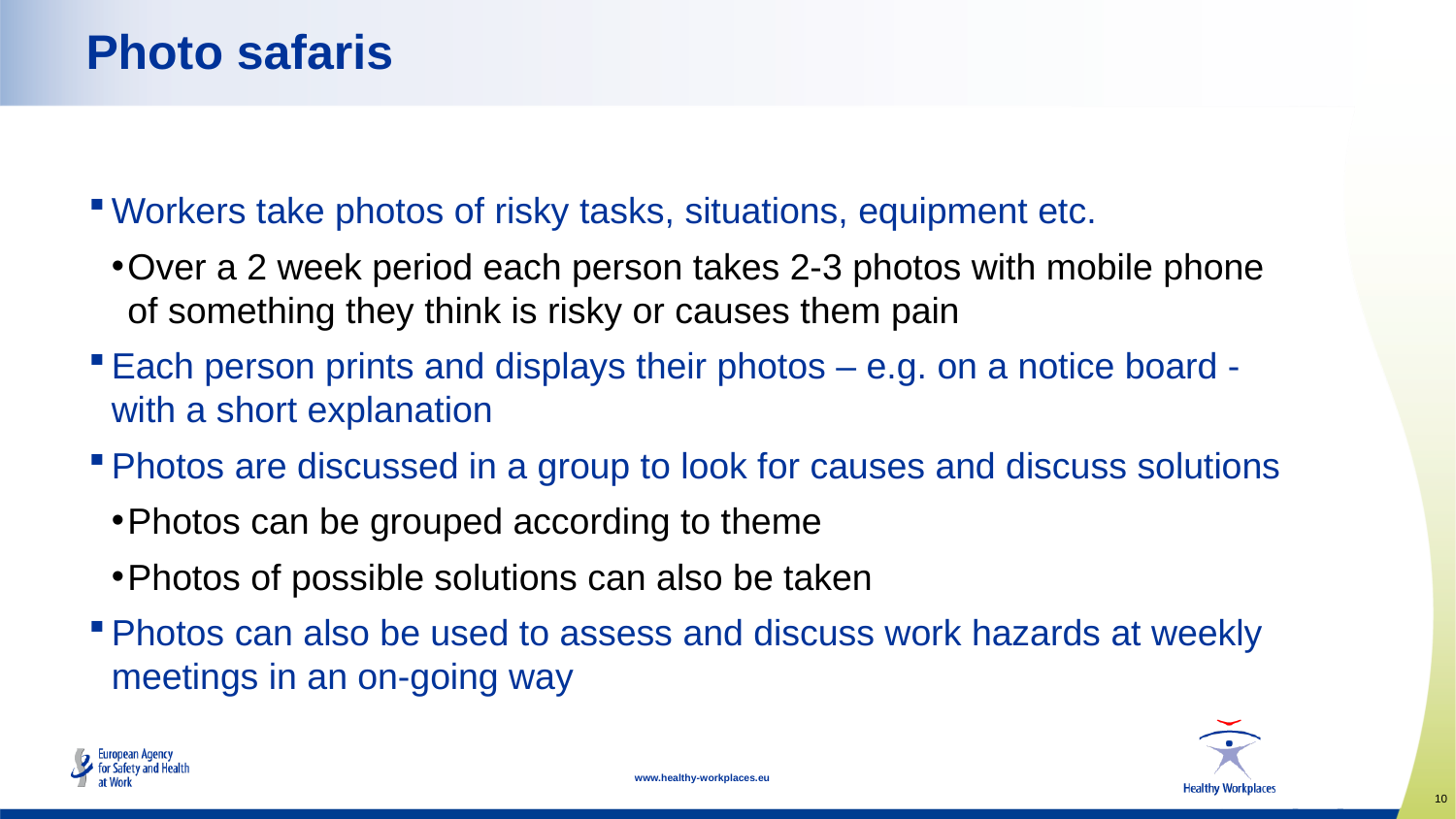

# Photo safaris
Workers take photos of risky tasks, situations, equipment etc.
Over a 2 week period each person takes 2-3 photos with mobile phone of something they think is risky or causes them pain
Each person prints and displays their photos – e.g. on a notice board - with a short explanation
Photos are discussed in a group to look for causes and discuss solutions
Photos can be grouped according to theme
Photos of possible solutions can also be taken
Photos can also be used to assess and discuss work hazards at weekly meetings in an on-going way